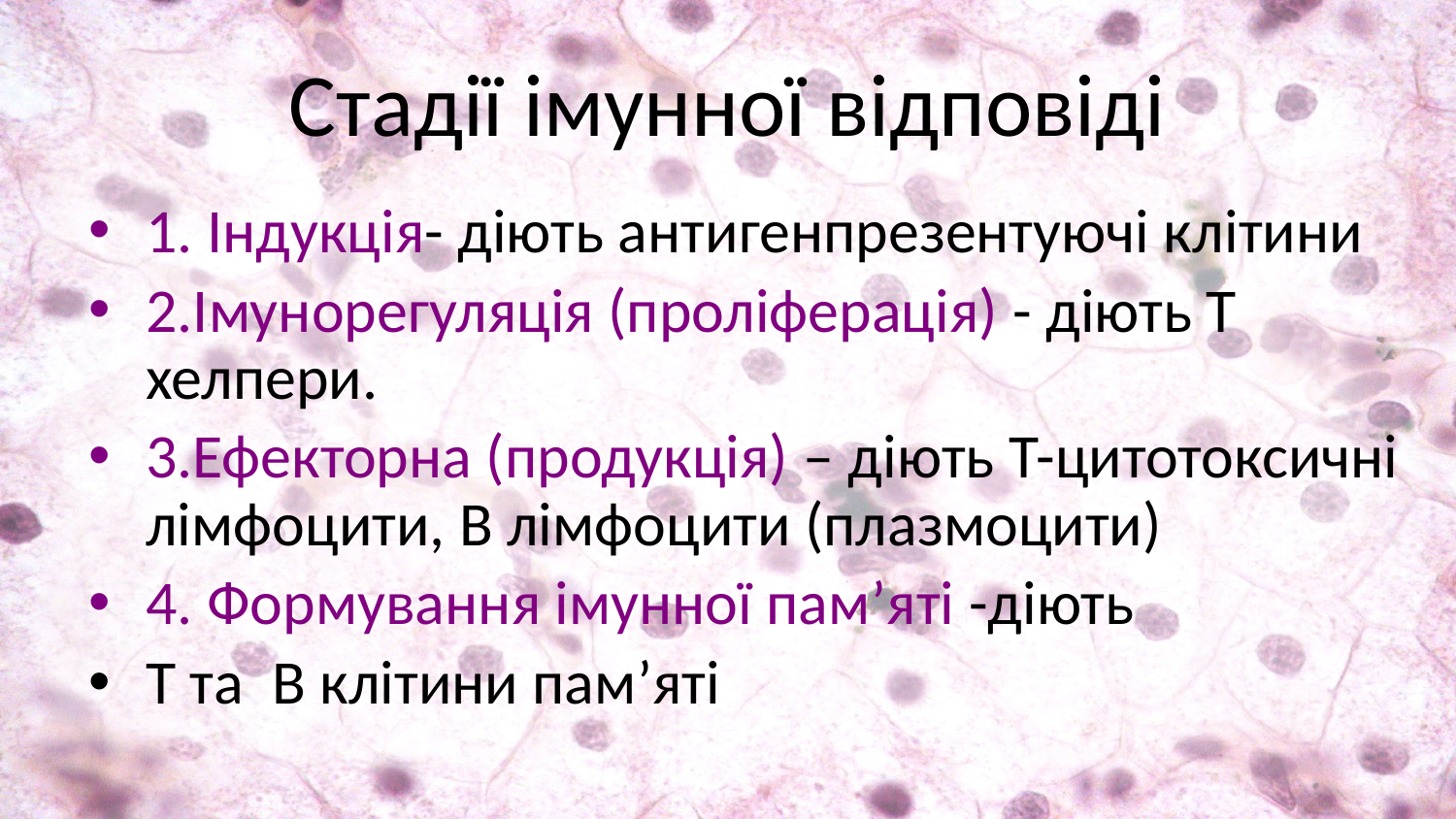

# Стадії імунної відповіді
1. Індукція- діють антигенпрезентуючі клітини
2.Імунорегуляція (проліферація) - діють Т хелпери.
3.Ефекторна (продукція) – діють Т-цитотоксичні лімфоцити, В лімфоцити (плазмоцити)
4. Формування імунної пам’яті -діють
Т та  В клітини пам’яті